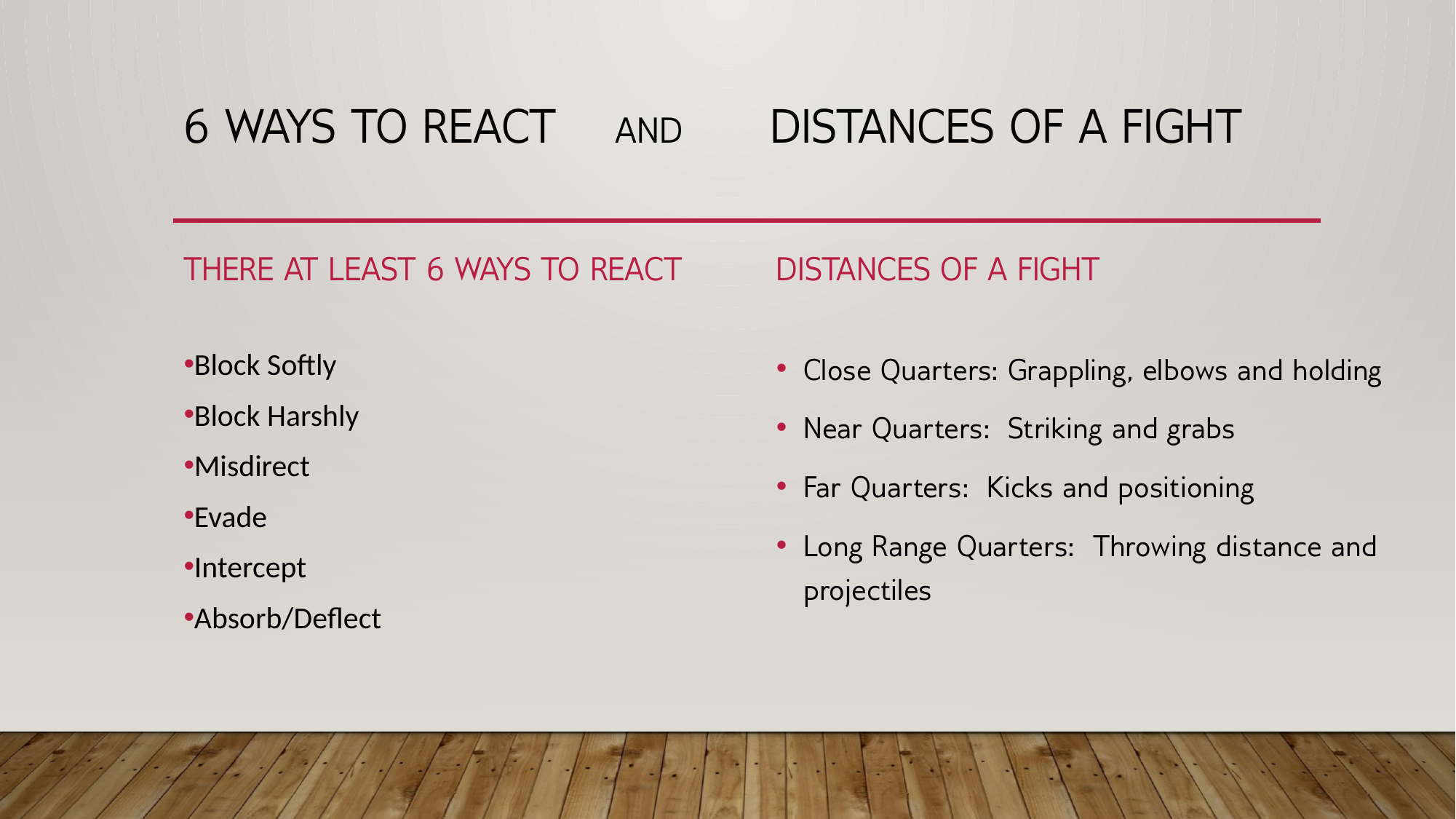

# 6 Ways to React    and      Distances of a Fight
There at least 6 Ways to React
Distances of a Fight
Close Quarters: Grappling, elbows and holding
Near Quarters:  Striking and grabs
Far Quarters:  Kicks and positioning
Long Range Quarters:  Throwing distance and projectiles

Block Softly
Block Harshly
Misdirect
Evade
Intercept
Absorb/Deflect